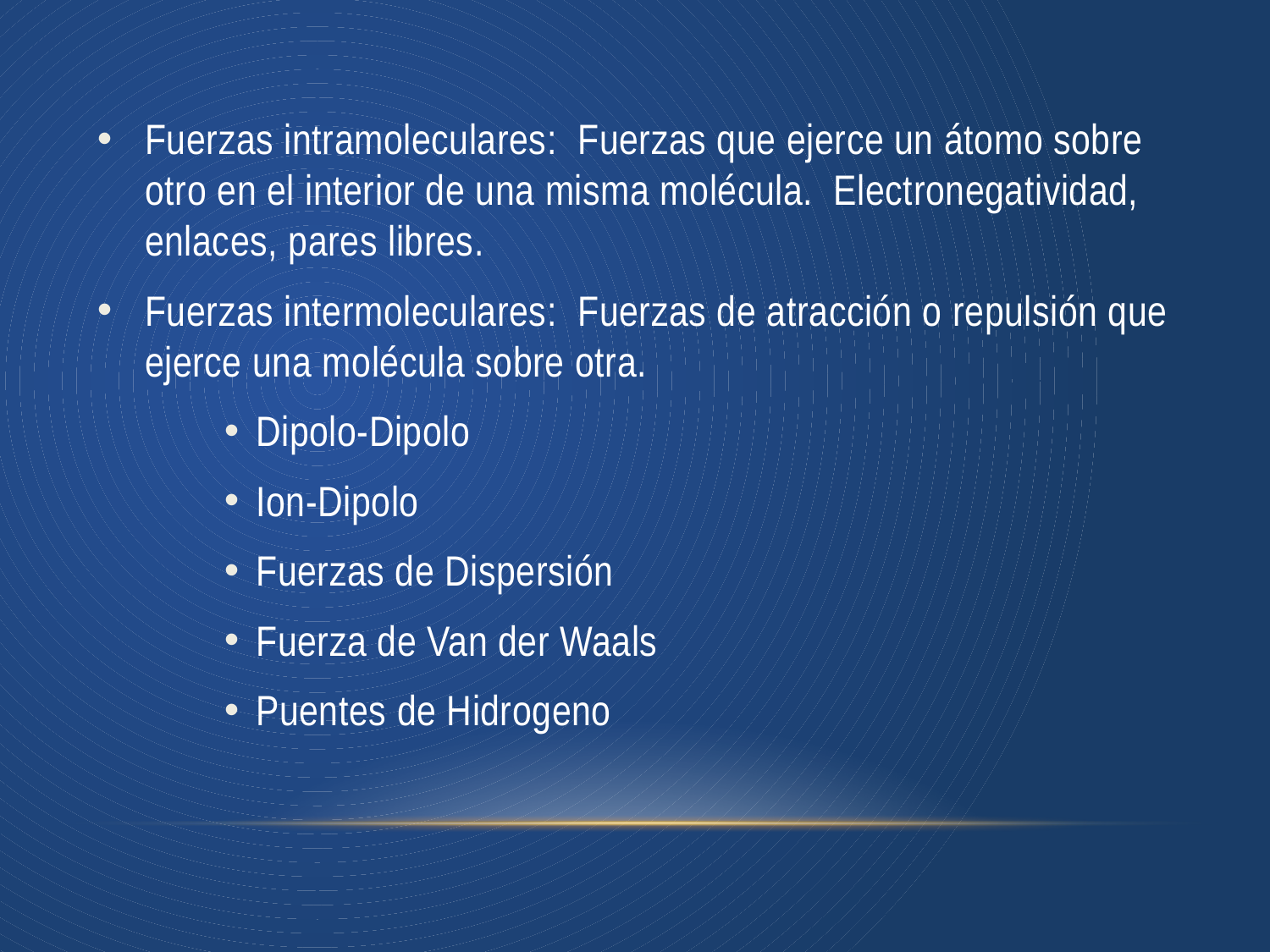

Fuerzas intramoleculares:  Fuerzas que ejerce un átomo sobre otro en el interior de una misma molécula.  Electronegatividad, enlaces, pares libres.
Fuerzas intermoleculares:  Fuerzas de atracción o repulsión que ejerce una molécula sobre otra.
Dipolo-Dipolo
Ion-Dipolo
Fuerzas de Dispersión
Fuerza de Van der Waals
Puentes de Hidrogeno